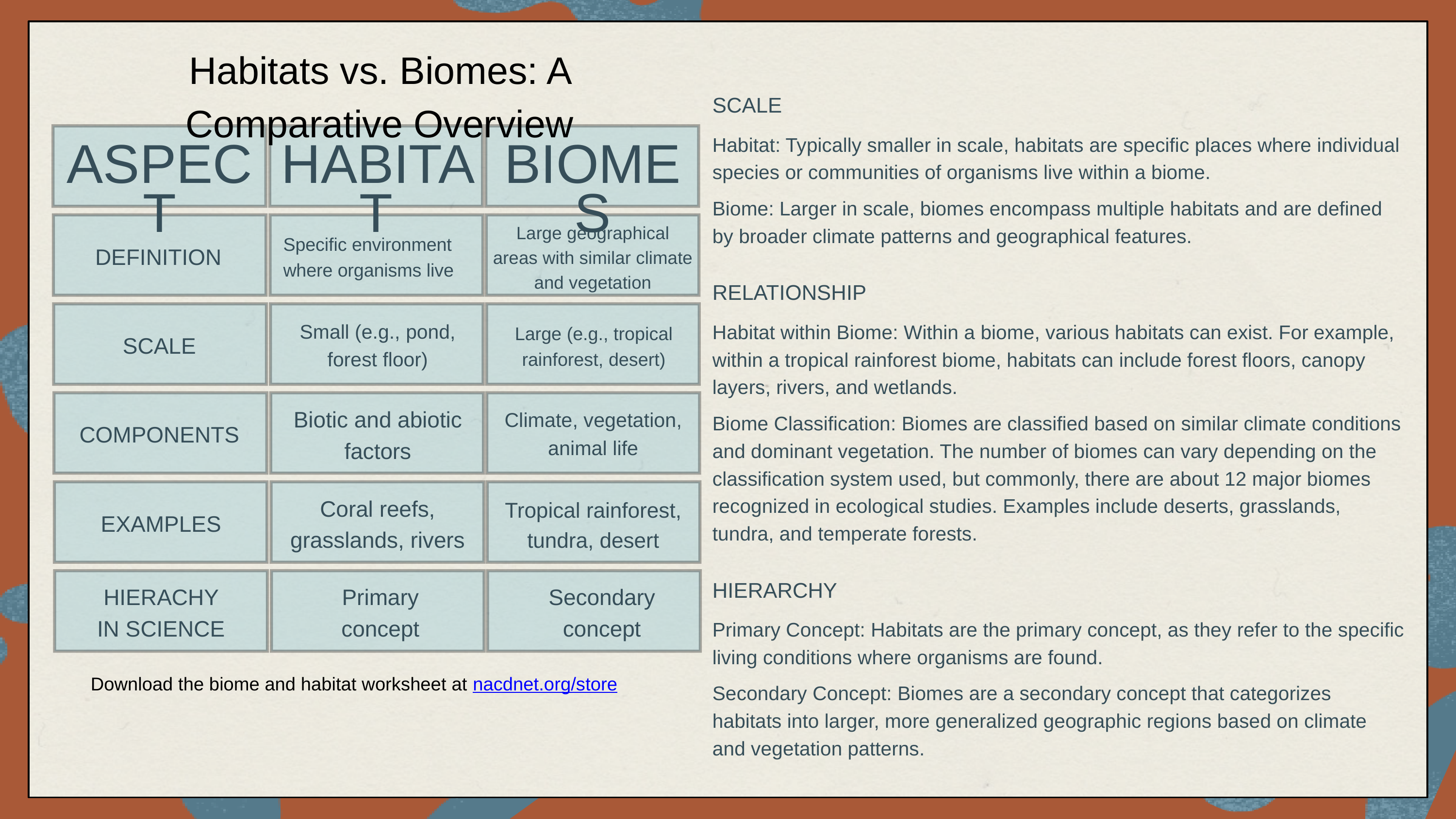

Habitats vs. Biomes: A Comparative Overview

SCALE

Habitat: Typically smaller in scale, habitats are specific places where individual species or communities of organisms live within a biome.

Biome: Larger in scale, biomes encompass multiple habitats and are defined by broader climate patterns and geographical features.

RELATIONSHIP

Habitat within Biome: Within a biome, various habitats can exist. For example, within a tropical rainforest biome, habitats can include forest floors, canopy layers, rivers, and wetlands.

Biome Classification: Biomes are classified based on similar climate conditions and dominant vegetation. The number of biomes can vary depending on the classification system used, but commonly, there are about 12 major biomes recognized in ecological studies. Examples include deserts, grasslands, tundra, and temperate forests.

HIERARCHY

Primary Concept: Habitats are the primary concept, as they refer to the specific living conditions where organisms are found.

Secondary Concept: Biomes are a secondary concept that categorizes habitats into larger, more generalized geographic regions based on climate and vegetation patterns.

ASPECT
HABITAT
BIOMES

Large geographical areas with similar climate and vegetation
Specific environment where organisms live

DEFINITION

Small (e.g., pond, forest floor)
Large (e.g., tropical rainforest, desert)
SCALE

Biotic and abiotic factors
Climate, vegetation, animal life
COMPONENTS

Coral reefs, grasslands, rivers
Tropical rainforest, tundra, desert
EXAMPLES

Primary concept
Secondary concept
HIERACHY IN SCIENCE
Download the biome and habitat worksheet at nacdnet.org/store